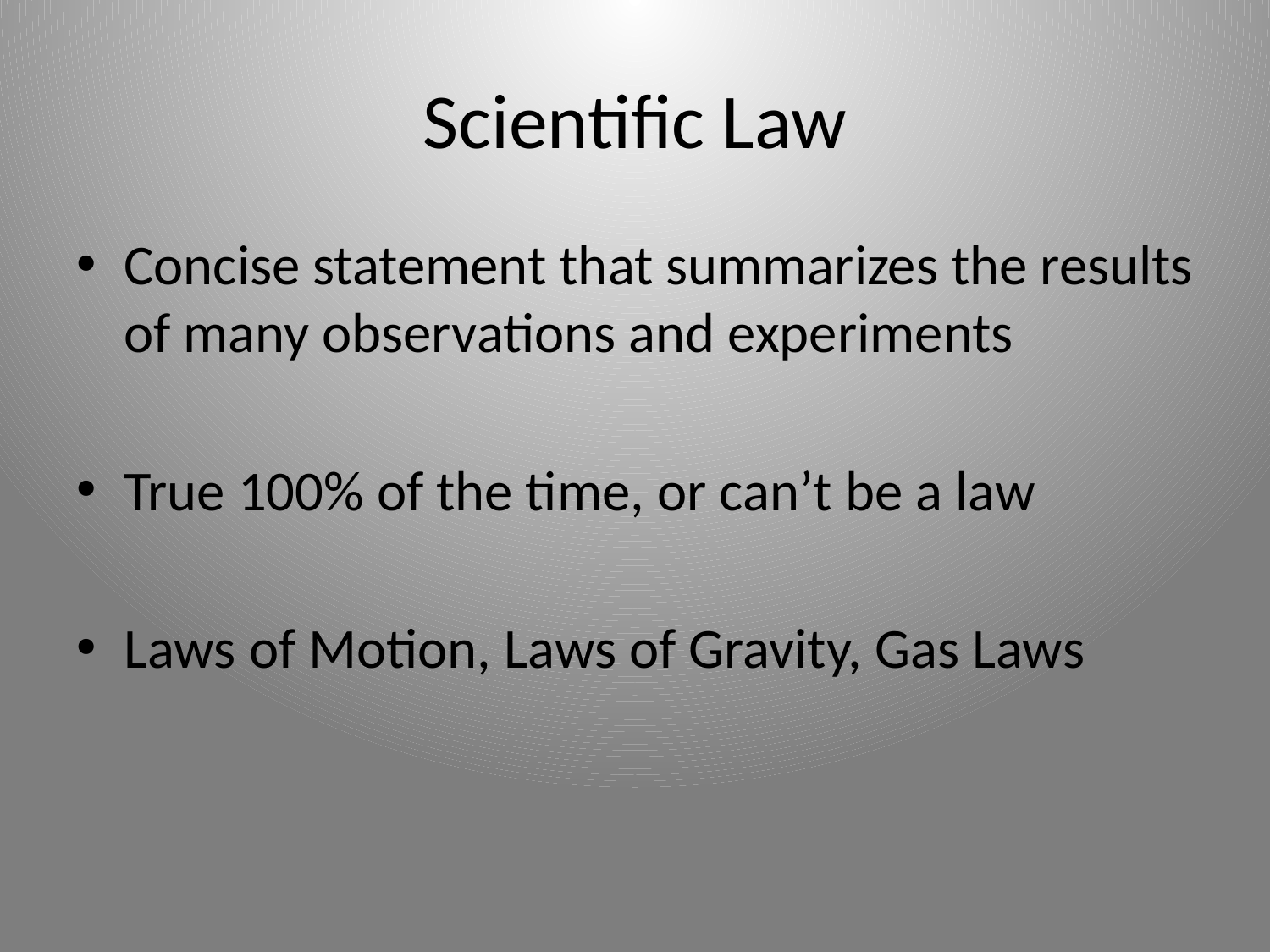

# Scientific Law
Concise statement that summarizes the results of many observations and experiments

True 100% of the time, or can’t be a law

Laws of Motion, Laws of Gravity, Gas Laws